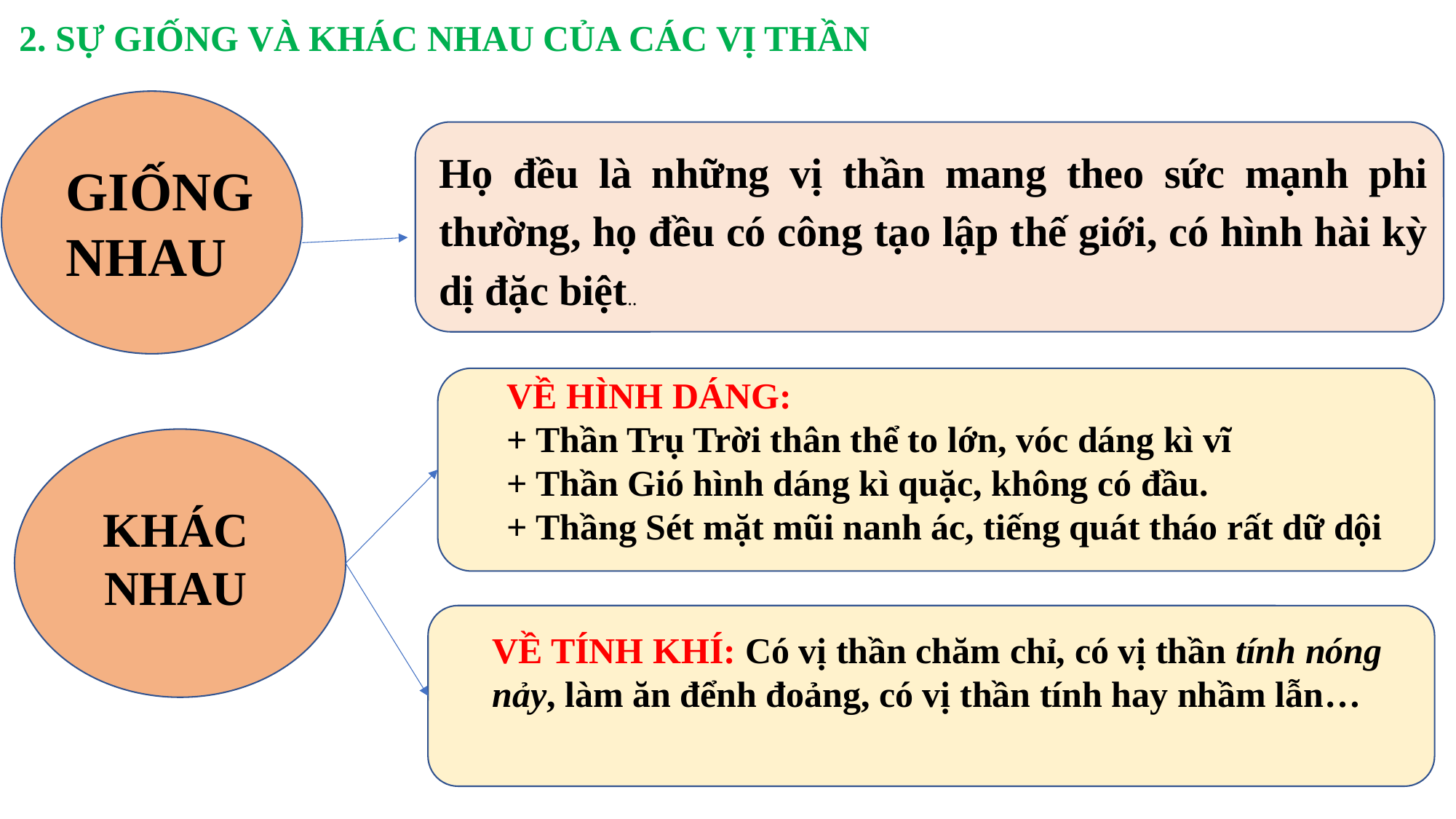

2. SỰ GIỐNG VÀ KHÁC NHAU CỦA CÁC VỊ THẦN

Họ đều là những vị thần mang theo sức mạnh phi thường, họ đều có công tạo lập thế giới, có hình hài kỳ dị đặc biệt..
GIỐNG NHAU
VỀ HÌNH DÁNG:
+ Thần Trụ Trời thân thể to lớn, vóc dáng kì vĩ
+ Thần Gió hình dáng kì quặc, không có đầu.
+ Thầng Sét mặt mũi nanh ác, tiếng quát tháo rất dữ dội

KHÁC NHAU

VỀ TÍNH KHÍ: Có vị thần chăm chỉ, có vị thần tính nóng nảy, làm ăn đểnh đoảng, có vị thần tính hay nhầm lẫn…